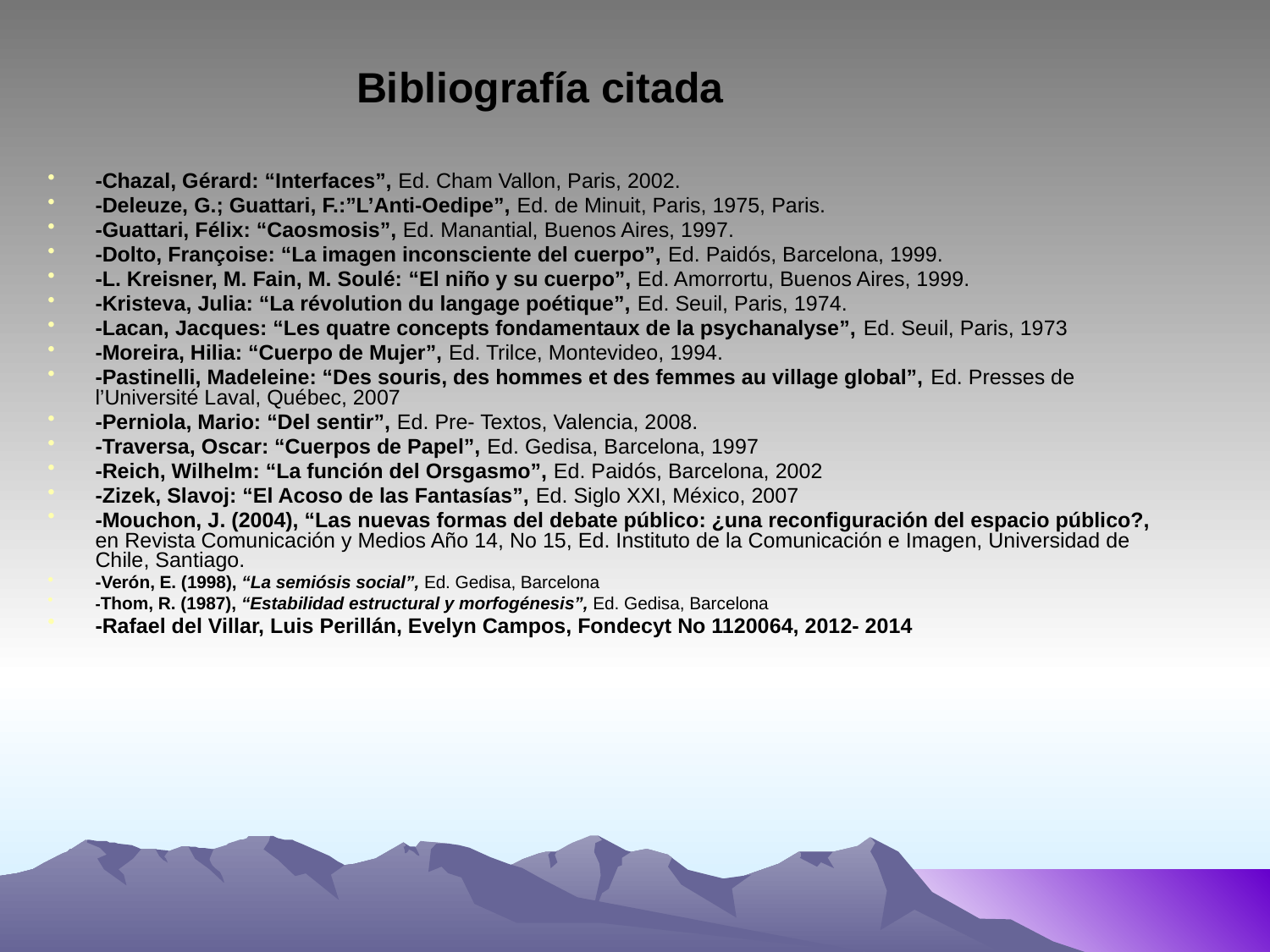

# Bibliografía citada
-Chazal, Gérard: “Interfaces”, Ed. Cham Vallon, Paris, 2002.
-Deleuze, G.; Guattari, F.:”L’Anti-Oedipe”, Ed. de Minuit, Paris, 1975, Paris.
-Guattari, Félix: “Caosmosis”, Ed. Manantial, Buenos Aires, 1997.
-Dolto, Françoise: “La imagen inconsciente del cuerpo”, Ed. Paidós, Barcelona, 1999.
-L. Kreisner, M. Fain, M. Soulé: “El niño y su cuerpo”, Ed. Amorrortu, Buenos Aires, 1999.
-Kristeva, Julia: “La révolution du langage poétique”, Ed. Seuil, Paris, 1974.
-Lacan, Jacques: “Les quatre concepts fondamentaux de la psychanalyse”, Ed. Seuil, Paris, 1973
-Moreira, Hilia: “Cuerpo de Mujer”, Ed. Trilce, Montevideo, 1994.
-Pastinelli, Madeleine: “Des souris, des hommes et des femmes au village global”, Ed. Presses de l’Université Laval, Québec, 2007
-Perniola, Mario: “Del sentir”, Ed. Pre- Textos, Valencia, 2008.
-Traversa, Oscar: “Cuerpos de Papel”, Ed. Gedisa, Barcelona, 1997
-Reich, Wilhelm: “La función del Orsgasmo”, Ed. Paidós, Barcelona, 2002
-Zizek, Slavoj: “El Acoso de las Fantasías”, Ed. Siglo XXI, México, 2007
-Mouchon, J. (2004), “Las nuevas formas del debate público: ¿una reconfiguración del espacio público?, en Revista Comunicación y Medios Año 14, No 15, Ed. Instituto de la Comunicación e Imagen, Universidad de Chile, Santiago.
-Verón, E. (1998), “La semiósis social”, Ed. Gedisa, Barcelona
-Thom, R. (1987), “Estabilidad estructural y morfogénesis”, Ed. Gedisa, Barcelona
-Rafael del Villar, Luis Perillán, Evelyn Campos, Fondecyt No 1120064, 2012- 2014